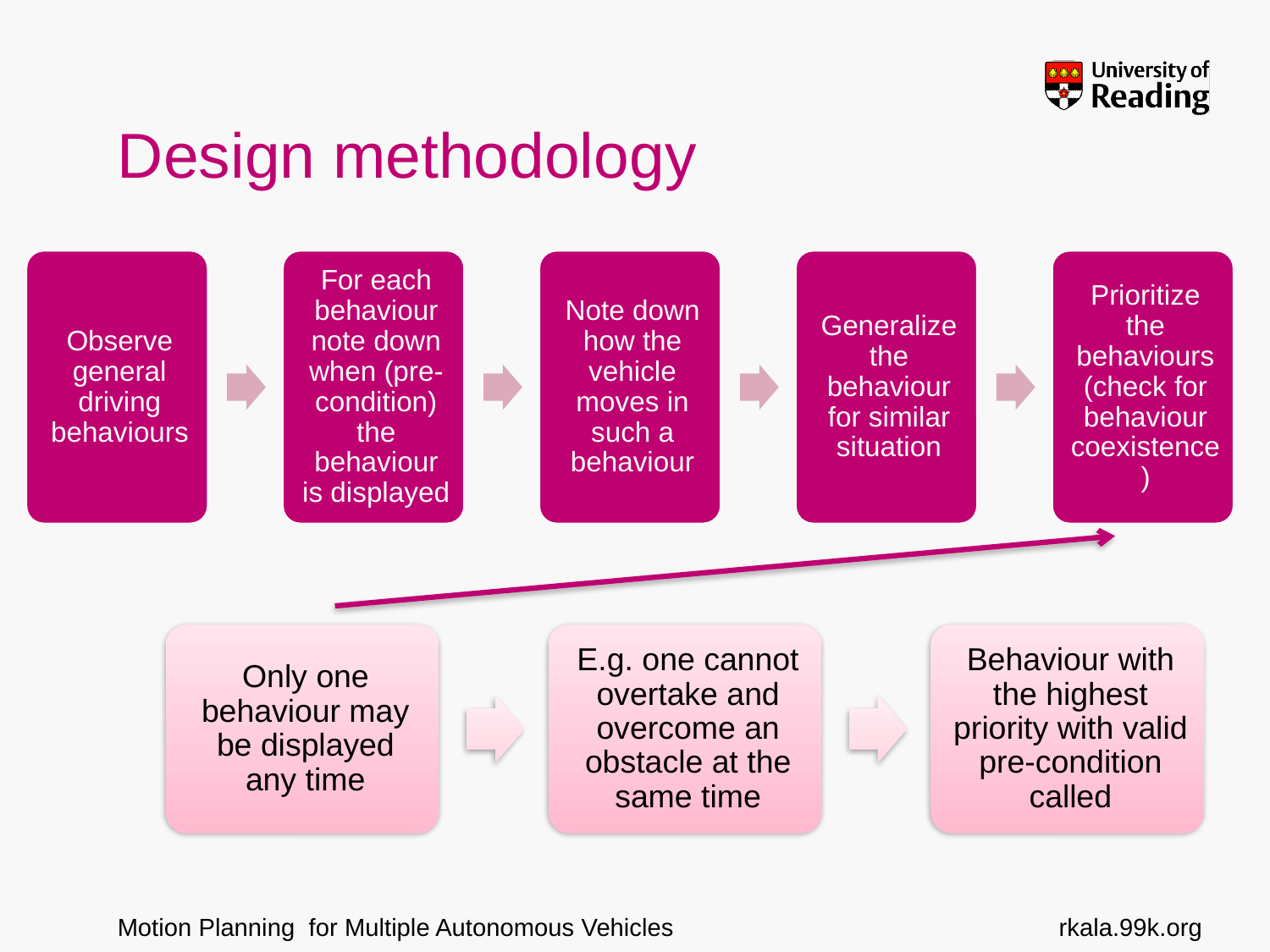

# Design methodology
Observe general driving behaviours

For each behaviour note down when (pre-condition) the behaviour is displayed

Note down how the vehicle moves in such a behaviour

Generalize the behaviour for similar situation

Prioritize the behaviours (check for behaviour coexistence)
Only one behaviour may be displayed any time

E.g. one cannot overtake and overcome an obstacle at the same time

Behaviour with the highest priority with valid pre-condition called
rkala.99k.org